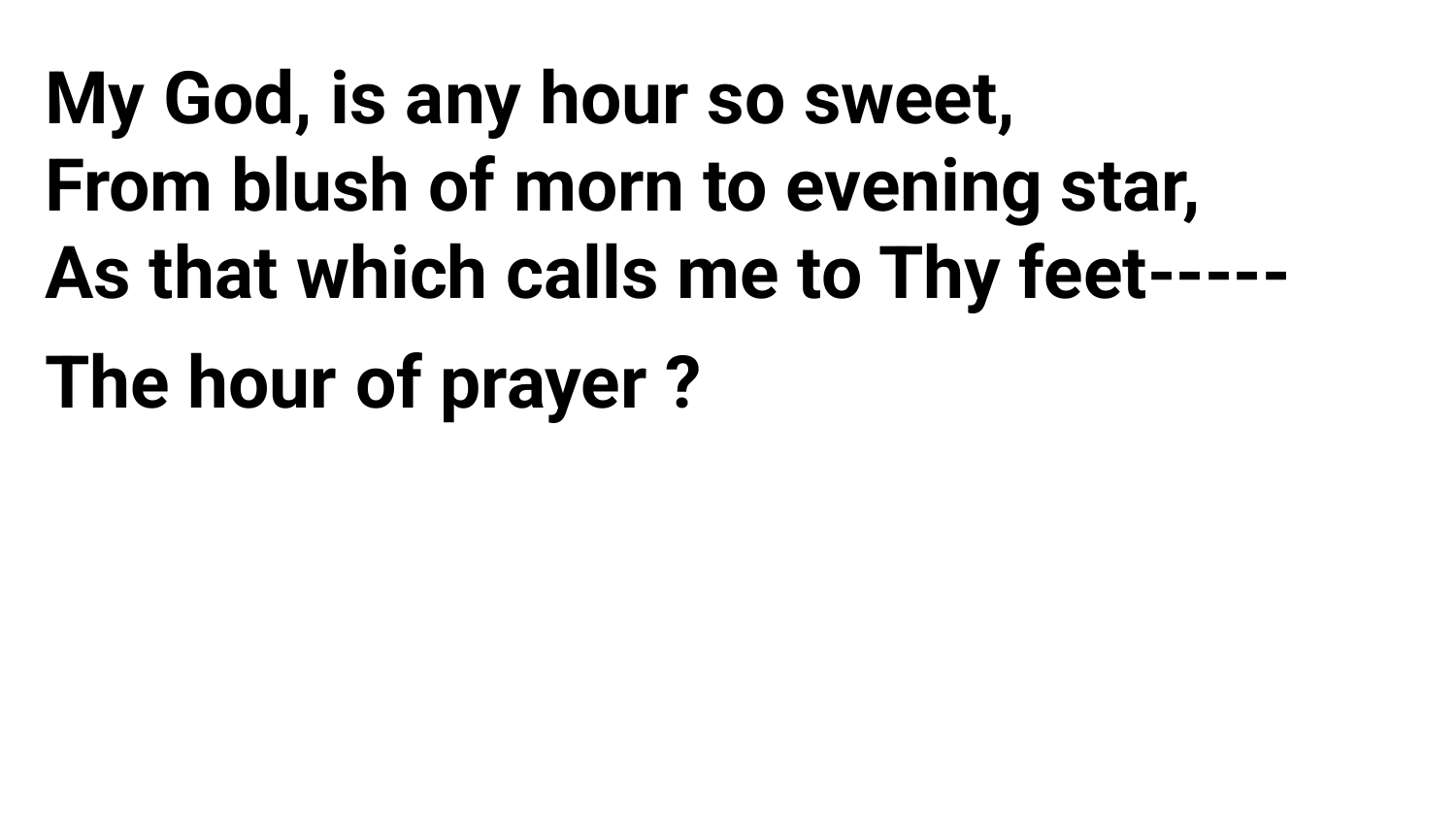

My God, is any hour so sweet,
From blush of morn to evening star,
As that which calls me to Thy feet-----
The hour of prayer ?